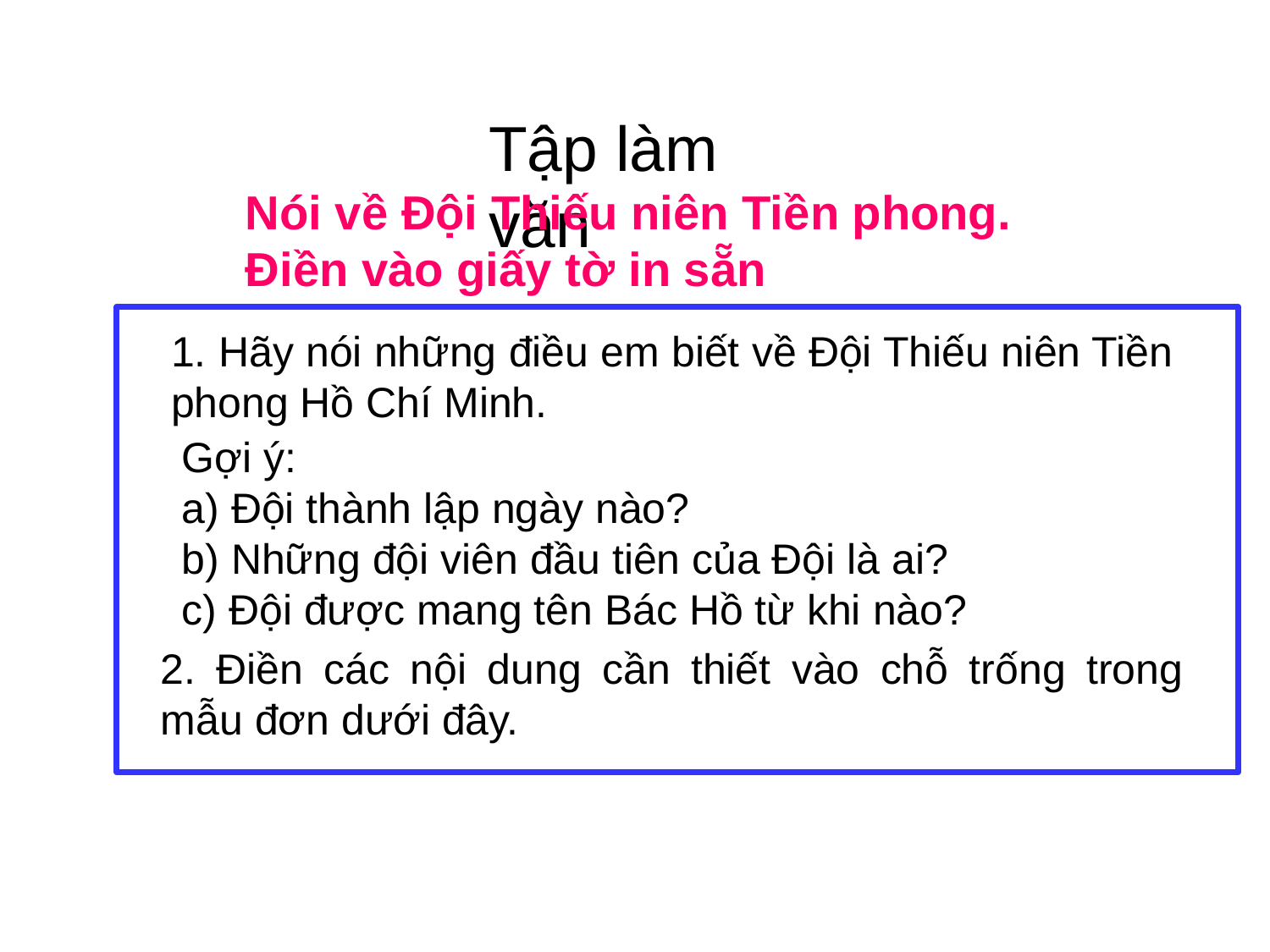

Tập làm văn
Nói về Đội Thiếu niên Tiền phong. Điền vào giấy tờ in sẵn

1. Hãy nói những điều em biết về Đội Thiếu niên Tiền phong Hồ Chí Minh.
Gợi ý:
a) Đội thành lập ngày nào?
b) Những đội viên đầu tiên của Đội là ai?
c) Đội được mang tên Bác Hồ từ khi nào?
2. Điền các nội dung cần thiết vào chỗ trống trong mẫu đơn dưới đây.